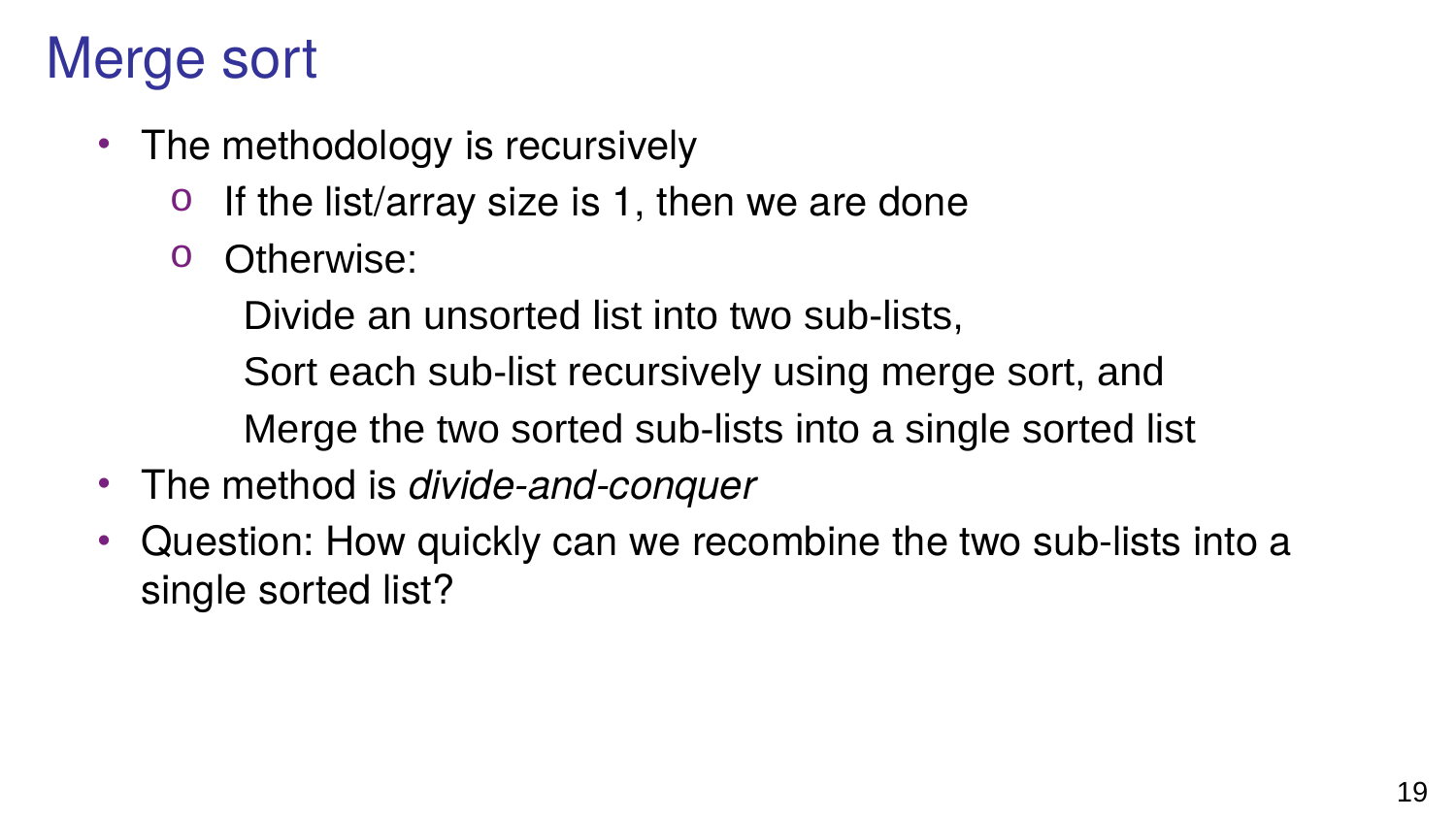

# Merge sort
The methodology is recursively
If the list/array size is 1, then we are done
Otherwise:
Divide an unsorted list into two sub-lists,
Sort each sub-list recursively using merge sort, and
Merge the two sorted sub-lists into a single sorted list
The method is divide-and-conquer
Question: How quickly can we recombine the two sub-lists into a single sorted list?